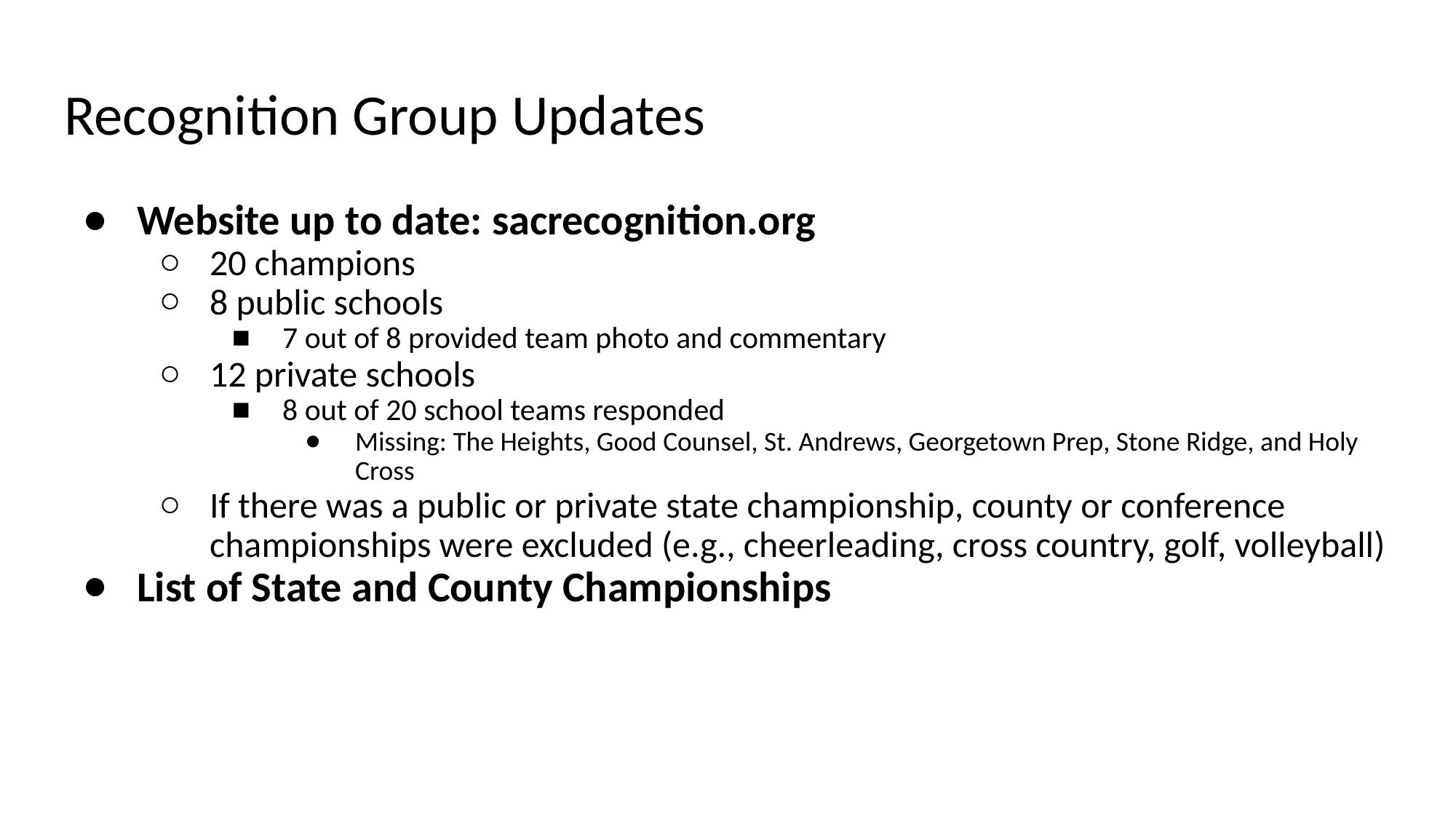

# Recognition Group Updates
Website up to date: sacrecognition.org
20 champions
8 public schools
7 out of 8 provided team photo and commentary
12 private schools
8 out of 20 school teams responded
Missing: The Heights, Good Counsel, St. Andrews, Georgetown Prep, Stone Ridge, and Holy Cross
If there was a public or private state championship, county or conference championships were excluded (e.g., cheerleading, cross country, golf, volleyball)
List of State and County Championships